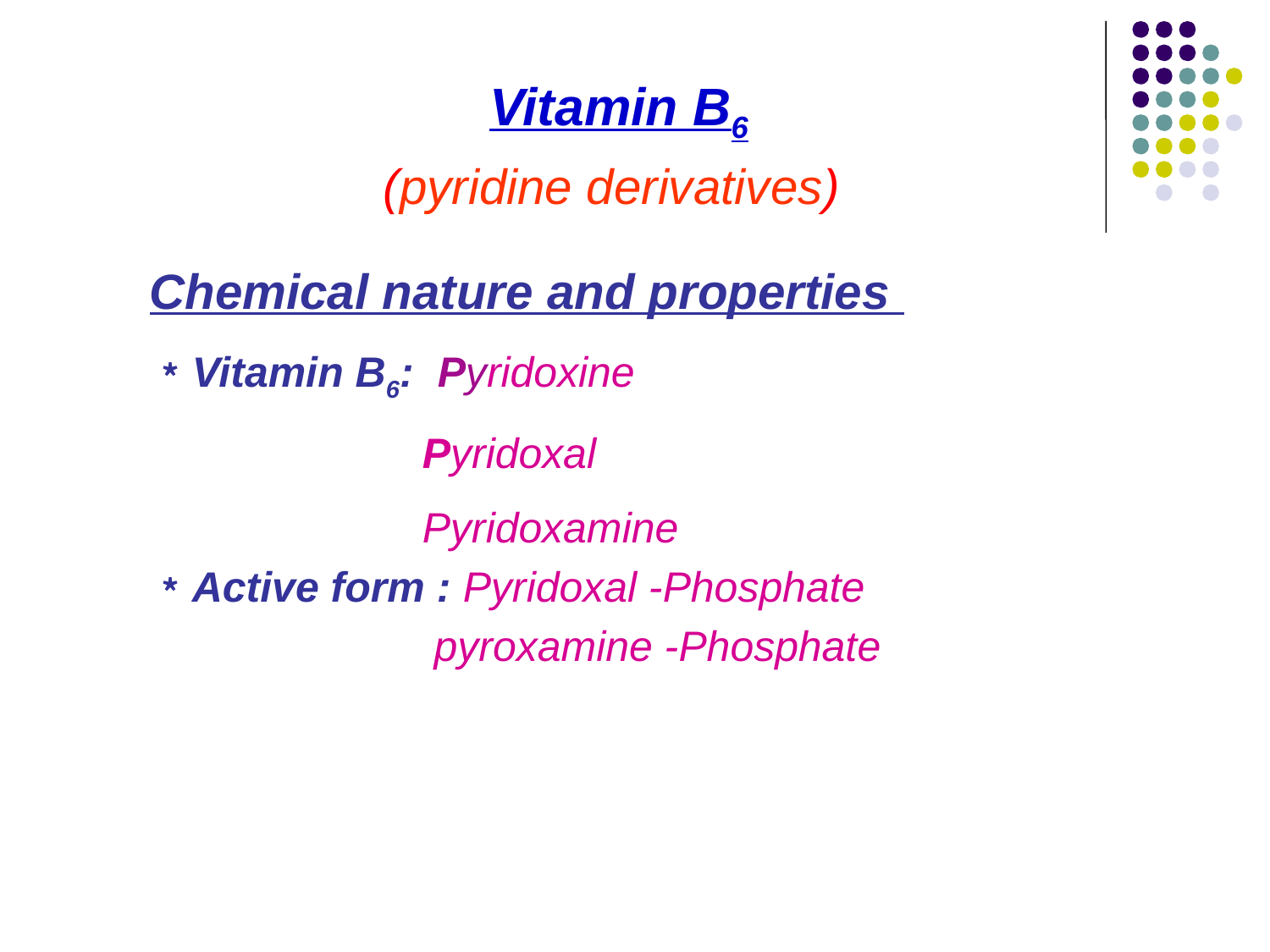

Vitamin B6
(pyridine derivatives)

Chemical nature and properties
﹡Vitamin B6:  Pyridoxine
                       Pyridoxal
                       Pyridoxamine
﹡Active form : Pyridoxal -Phosphate
                        pyroxamine -Phosphate